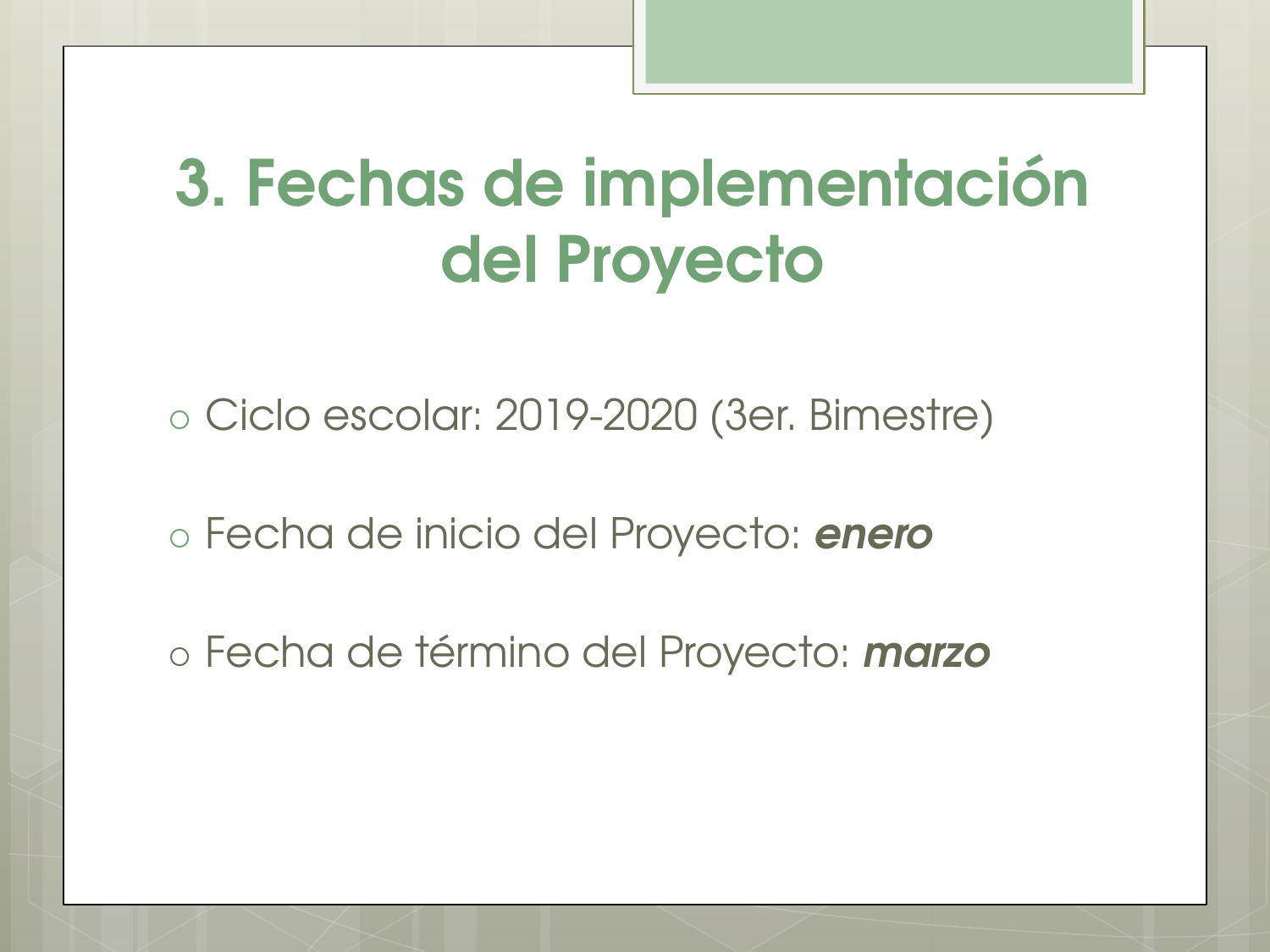

# 3. Fechas de implementación del Proyecto

Ciclo escolar: 2019-2020 (3er. Bimestre)

Fecha de inicio del Proyecto: enero

Fecha de término del Proyecto: marzo